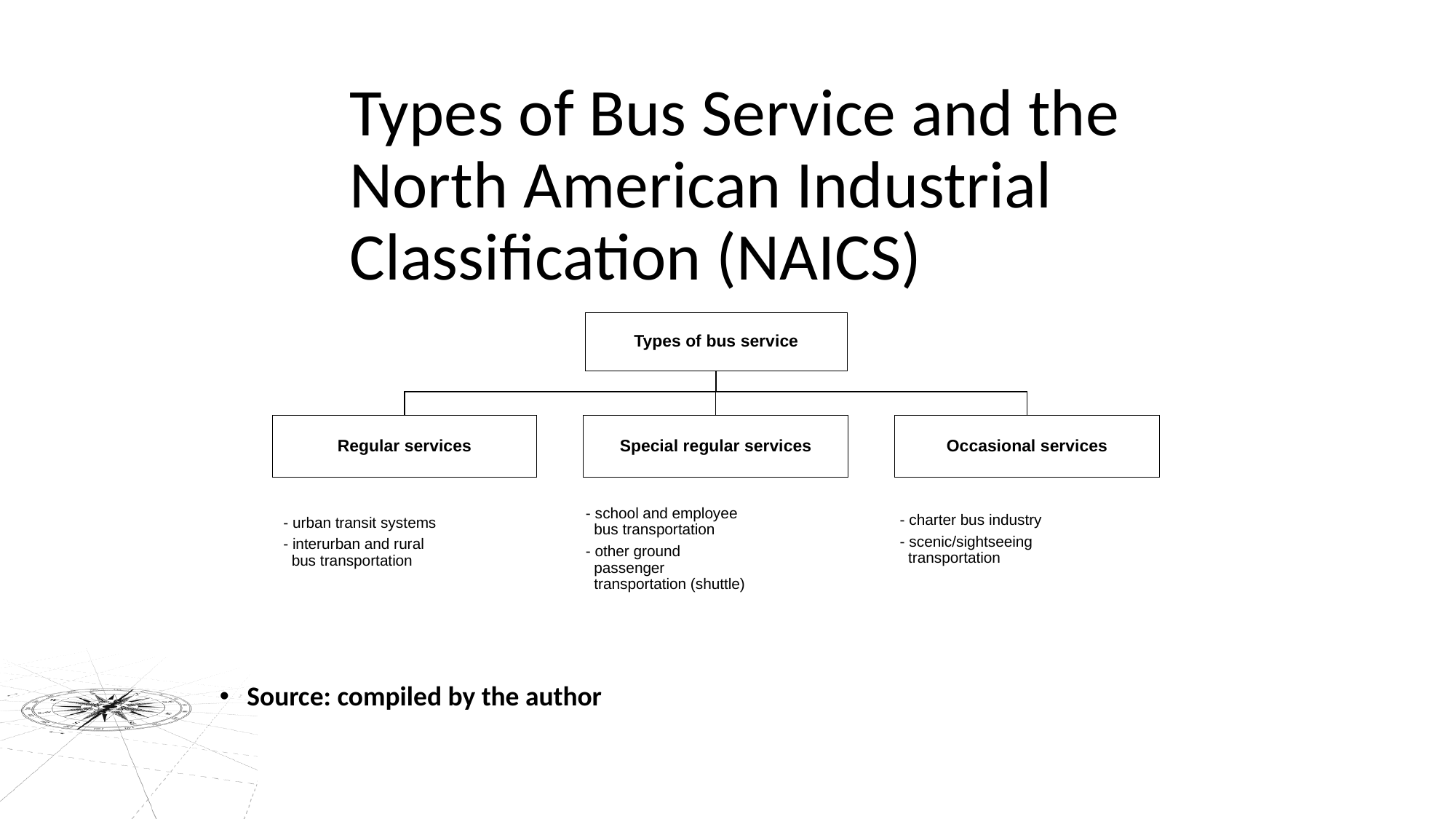

# Types of Bus Service and the North American Industrial Classification (NAICS)
Types of bus service
Regular services
- urban transit systems
- interurban and rural
  bus transportation
Special regular services
- school and employee
  bus transportation
- other ground
  passenger
  transportation (shuttle)

Occasional services
- charter bus industry
- scenic/sightseeing
  transportation

Source: compiled by the author